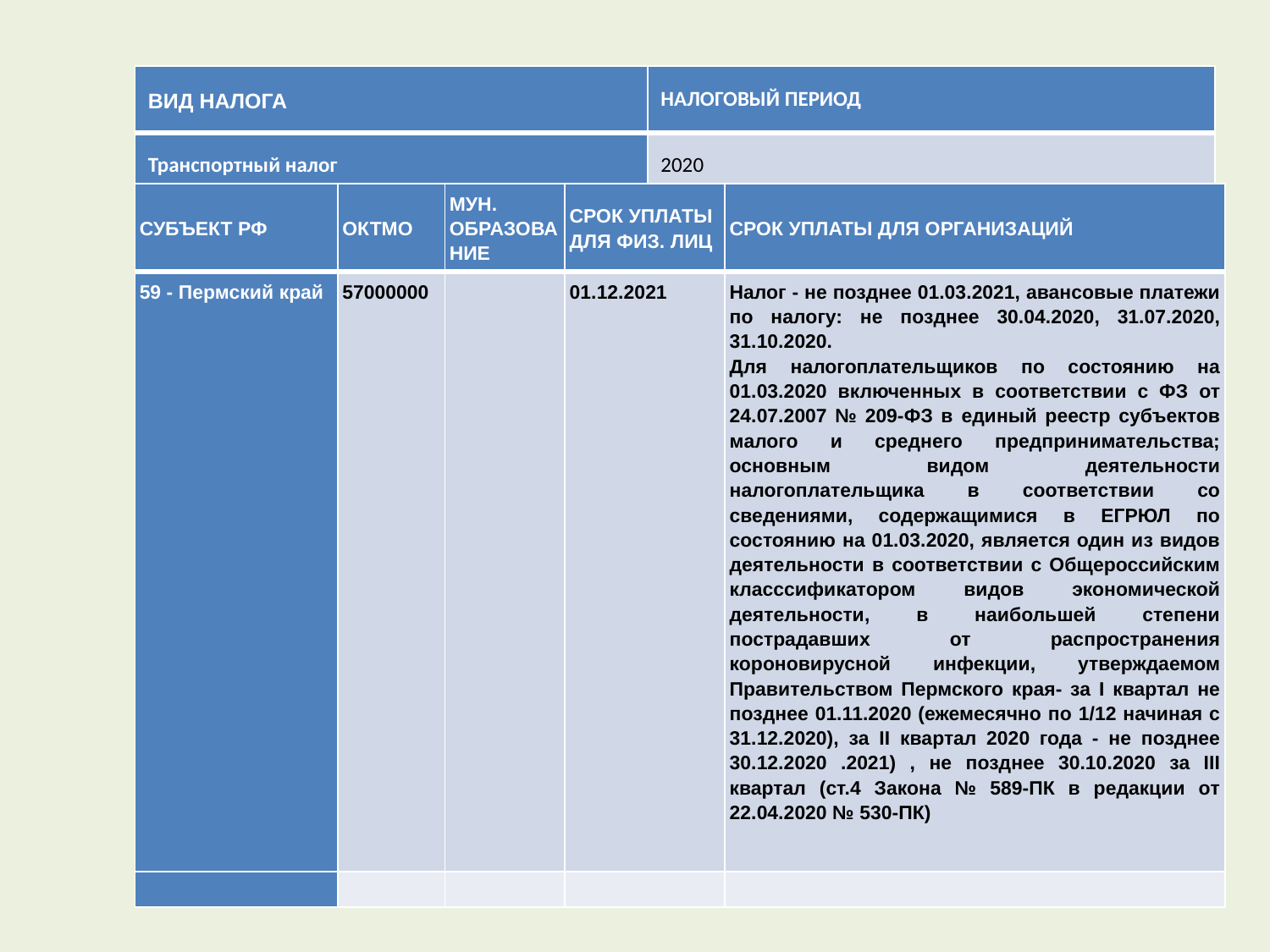

| ВИД НАЛОГА | НАЛОГОВЫЙ ПЕРИОД |
| --- | --- |
| Транспортный налог | 2020 |
| СУБЪЕКТ РФ | ОКТМО | МУН. ОБРАЗОВАНИЕ | СРОК УПЛАТЫ ДЛЯ ФИЗ. ЛИЦ | СРОК УПЛАТЫ ДЛЯ ОРГАНИЗАЦИЙ |
| --- | --- | --- | --- | --- |
| 59 - Пермский край | 57000000 |  | 01.12.2021 | Налог - не позднее 01.03.2021, авансовые платежи по налогу: не позднее 30.04.2020, 31.07.2020, 31.10.2020. Для налогоплательщиков по состоянию на 01.03.2020 включенных в соответствии с ФЗ от 24.07.2007 № 209-ФЗ в единый реестр субъектов малого и среднего предпринимательства; основным видом деятельности налогоплательщика в соответствии со сведениями, содержащимися в ЕГРЮЛ по состоянию на 01.03.2020, является один из видов деятельности в соответствии с Общероссийским класссификатором видов экономической деятельности, в наибольшей степени пострадавших от распространения короновирусной инфекции, утверждаемом Правительством Пермского края- за I квартал не позднее 01.11.2020 (ежемесячно по 1/12 начиная с 31.12.2020), за II квартал 2020 года - не позднее 30.12.2020 .2021) , не позднее 30.10.2020 за III квартал (ст.4 Закона № 589-ПК в редакции oт 22.04.2020 № 530-ПК) |
|  |  |  |  |  |